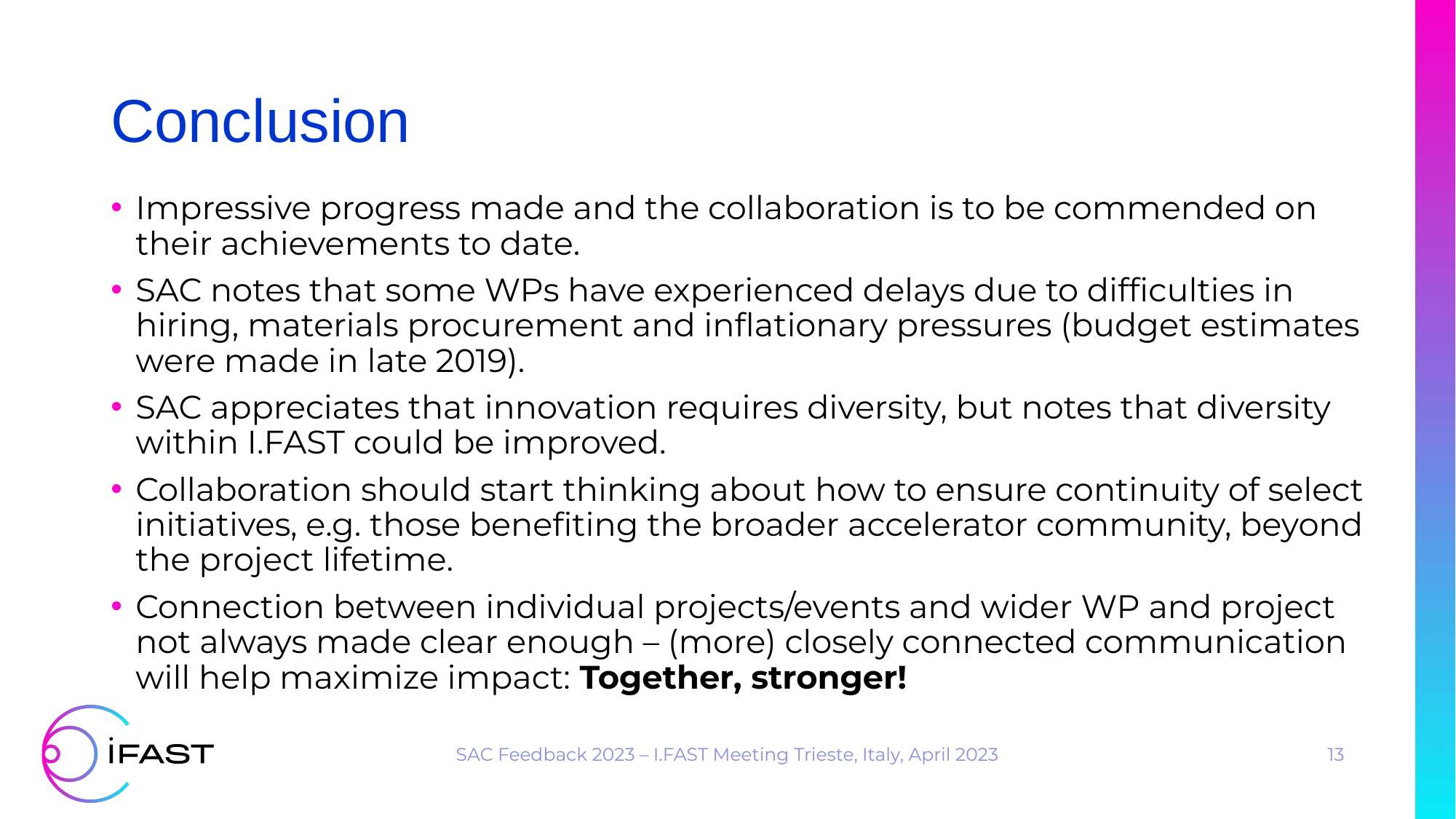

# Conclusion
Impressive progress made and the collaboration is to be commended on their achievements to date.
SAC notes that some WPs have experienced delays due to difficulties in hiring, materials procurement and inflationary pressures (budget estimates were made in late 2019).
SAC appreciates that innovation requires diversity, but notes that diversity within I.FAST could be improved.
Collaboration should start thinking about how to ensure continuity of select initiatives, e.g. those benefiting the broader accelerator community, beyond the project lifetime.
Connection between individual projects/events and wider WP and project not always made clear enough – (more) closely connected communication will help maximize impact: Together, stronger!
SAC Feedback 2023 – I.FAST Meeting Trieste, Italy, April 2023
13